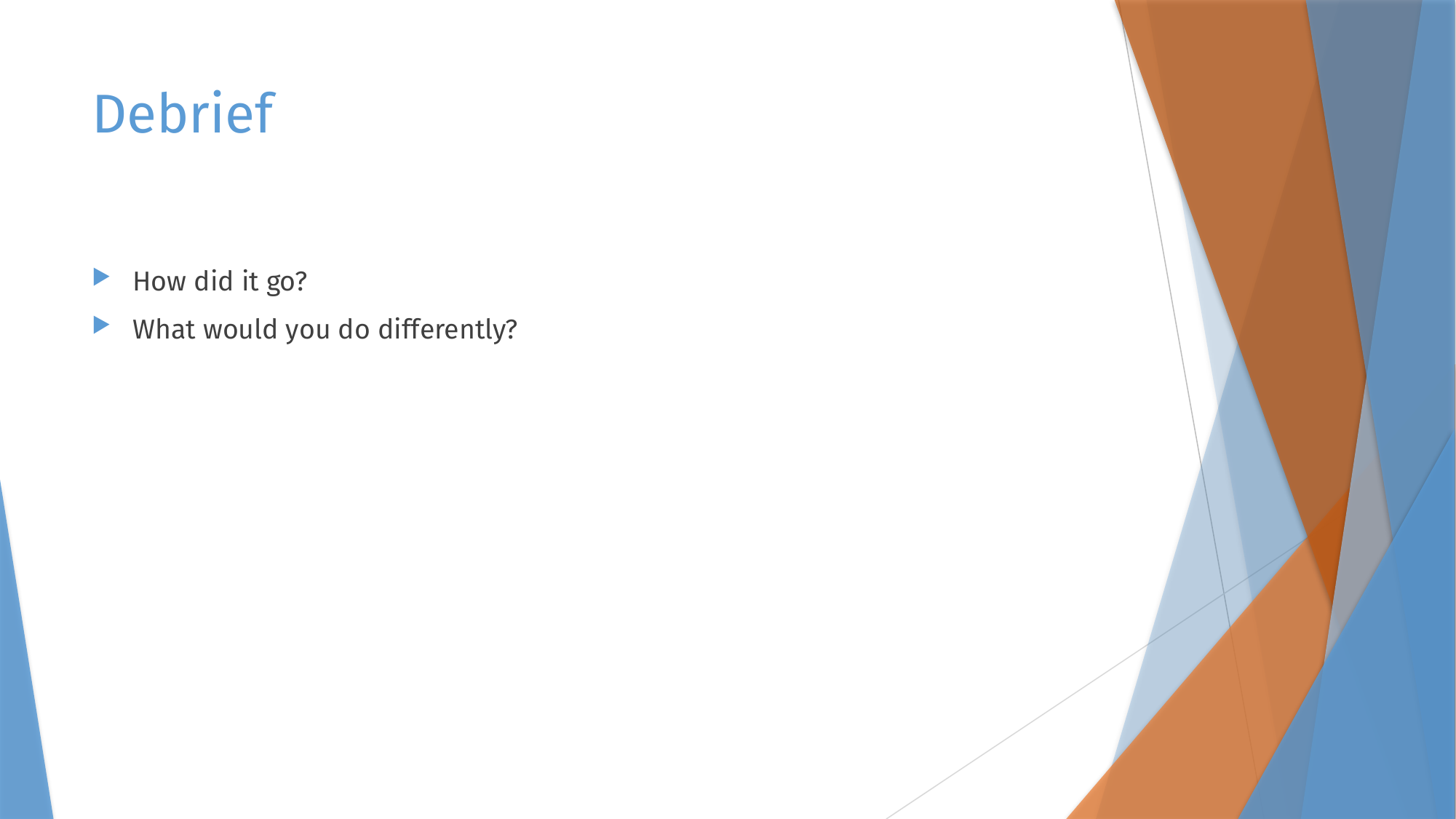

# Debrief
How did it go?
What would you do differently?